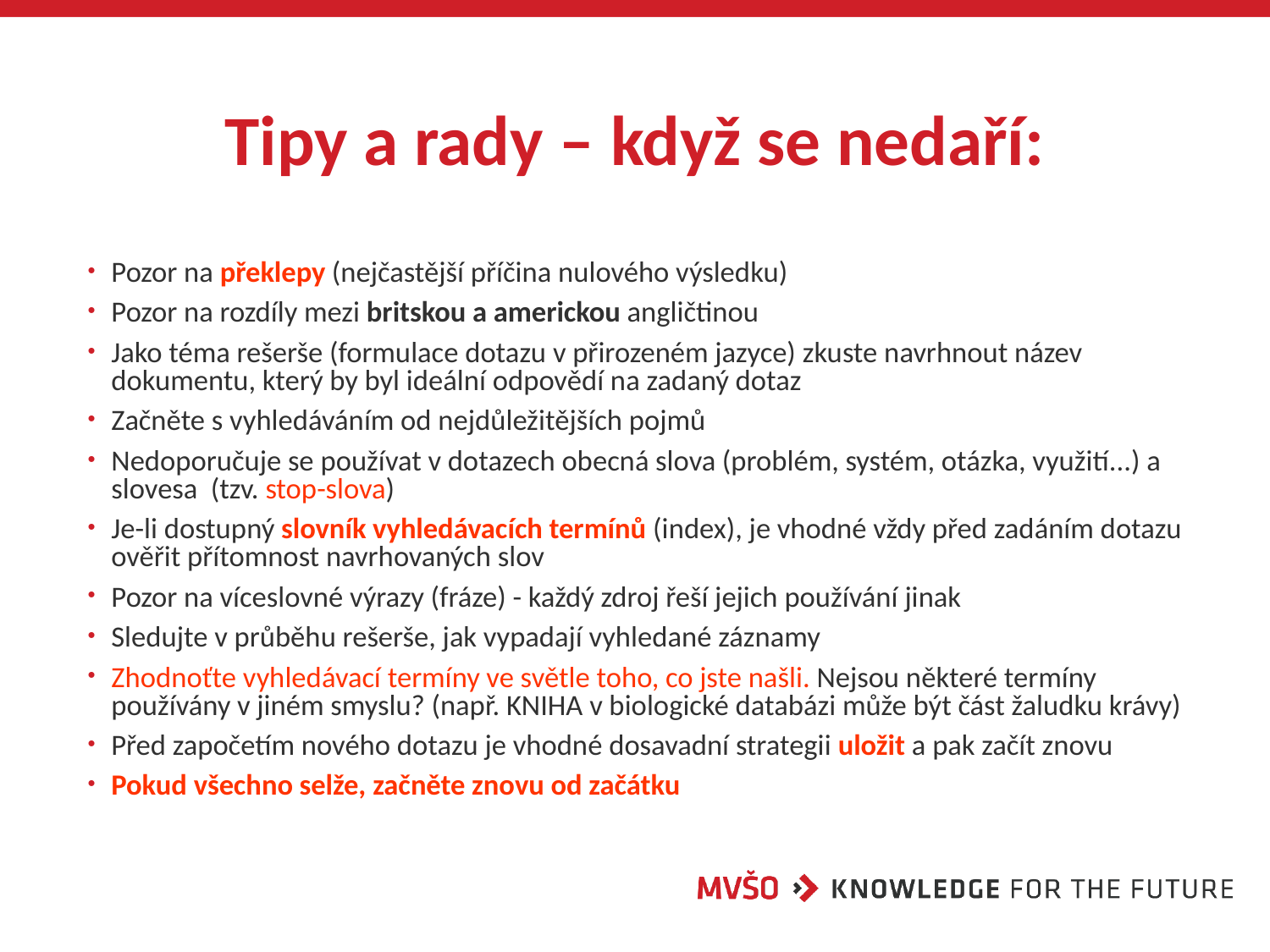

# Tipy a rady – když se nedaří:
Pozor na překlepy (nejčastější příčina nulového výsledku)
Pozor na rozdíly mezi britskou a americkou angličtinou
Jako téma rešerše (formulace dotazu v přirozeném jazyce) zkuste navrhnout název dokumentu, který by byl ideální odpovědí na zadaný dotaz
Začněte s vyhledáváním od nejdůležitějších pojmů
Nedoporučuje se používat v dotazech obecná slova (problém, systém, otázka, využití...) a slovesa  (tzv. stop-slova)
Je-li dostupný slovník vyhledávacích termínů (index), je vhodné vždy před zadáním dotazu ověřit přítomnost navrhovaných slov
Pozor na víceslovné výrazy (fráze) - každý zdroj řeší jejich používání jinak
Sledujte v průběhu rešerše, jak vypadají vyhledané záznamy
Zhodnoťte vyhledávací termíny ve světle toho, co jste našli. Nejsou některé termíny používány v jiném smyslu? (např. KNIHA v biologické databázi může být část žaludku krávy)
Před započetím nového dotazu je vhodné dosavadní strategii uložit a pak začít znovu
Pokud všechno selže, začněte znovu od začátku